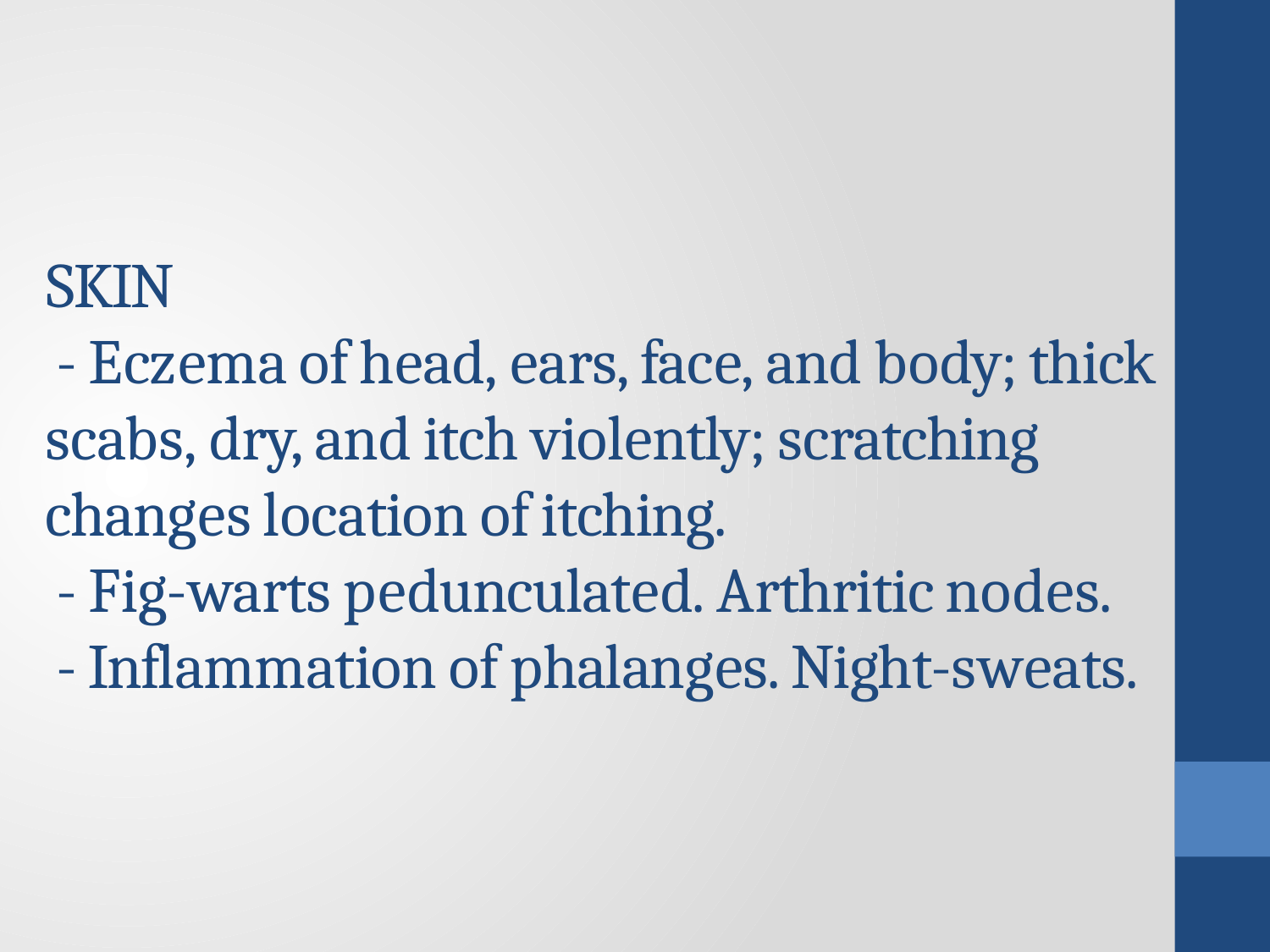

# SKIN - Eczema of head, ears, face, and body; thick scabs, dry, and itch violently; scratching changes location of itching. - Fig-warts pedunculated. Arthritic nodes. - Inflammation of phalanges. Night-sweats.